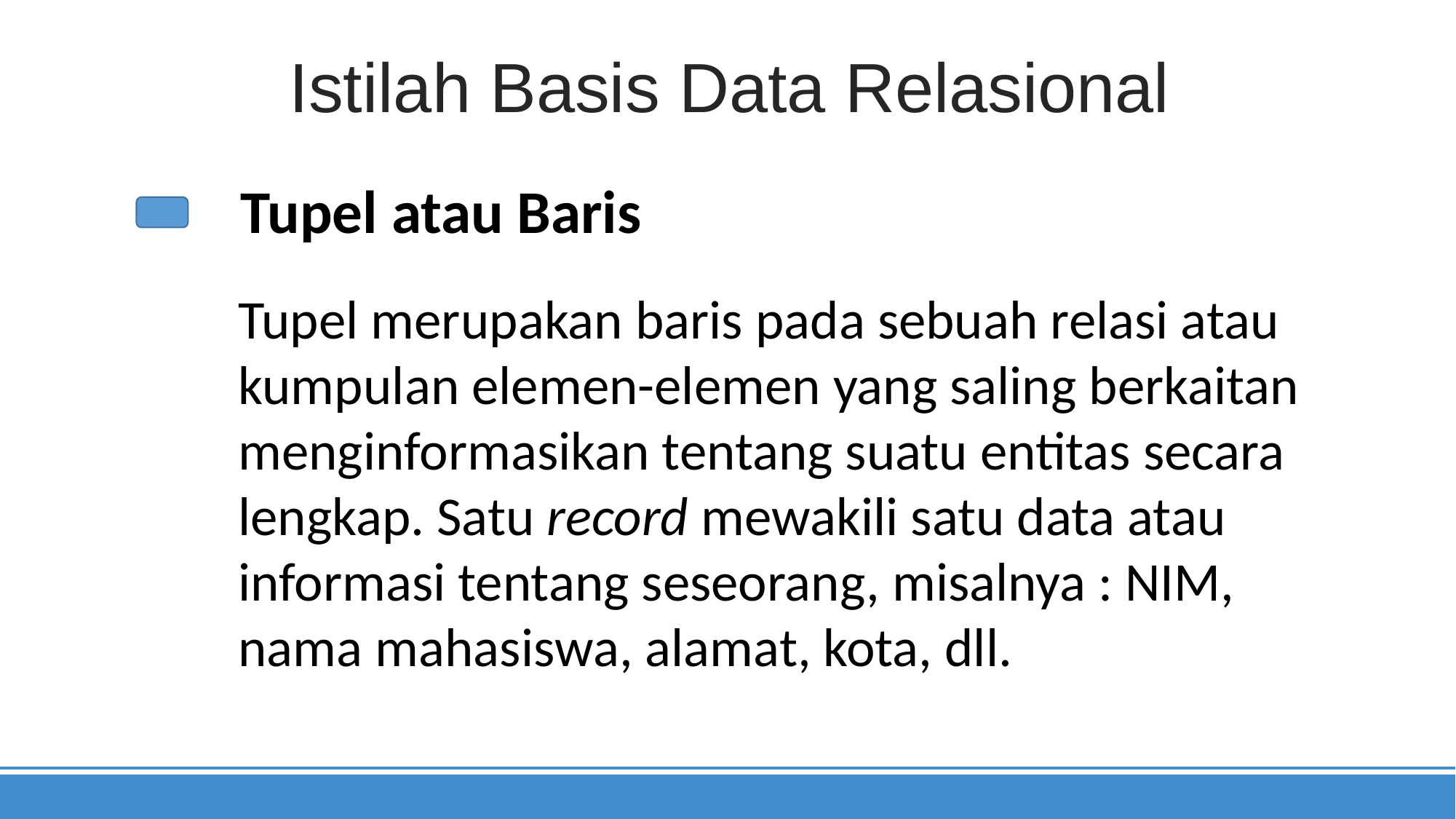

Istilah Basis Data Relasional
Tupel atau Baris

Tupel merupakan baris pada sebuah relasi atau kumpulan elemen-elemen yang saling berkaitan menginformasikan tentang suatu entitas secara lengkap. Satu record mewakili satu data atau informasi tentang seseorang, misalnya : NIM, nama mahasiswa, alamat, kota, dll.